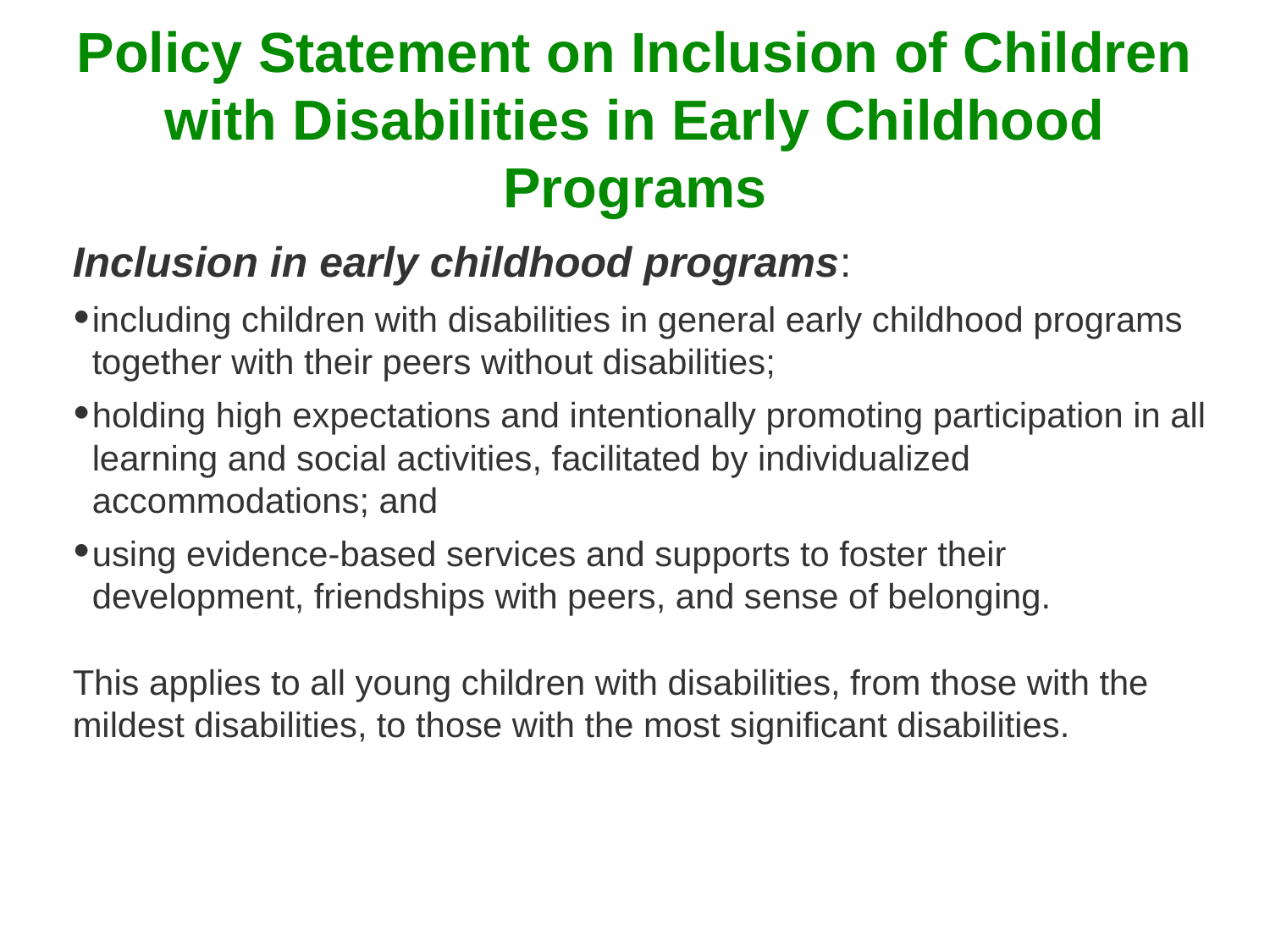

# Policy Statement on Inclusion of Children with Disabilities in Early Childhood Programs
Inclusion in early childhood programs:
including children with disabilities in general early childhood programs together with their peers without disabilities;
holding high expectations and intentionally promoting participation in all learning and social activities, facilitated by individualized accommodations; and
using evidence-based services and supports to foster their development, friendships with peers, and sense of belonging.

This applies to all young children with disabilities, from those with the mildest disabilities, to those with the most significant disabilities.